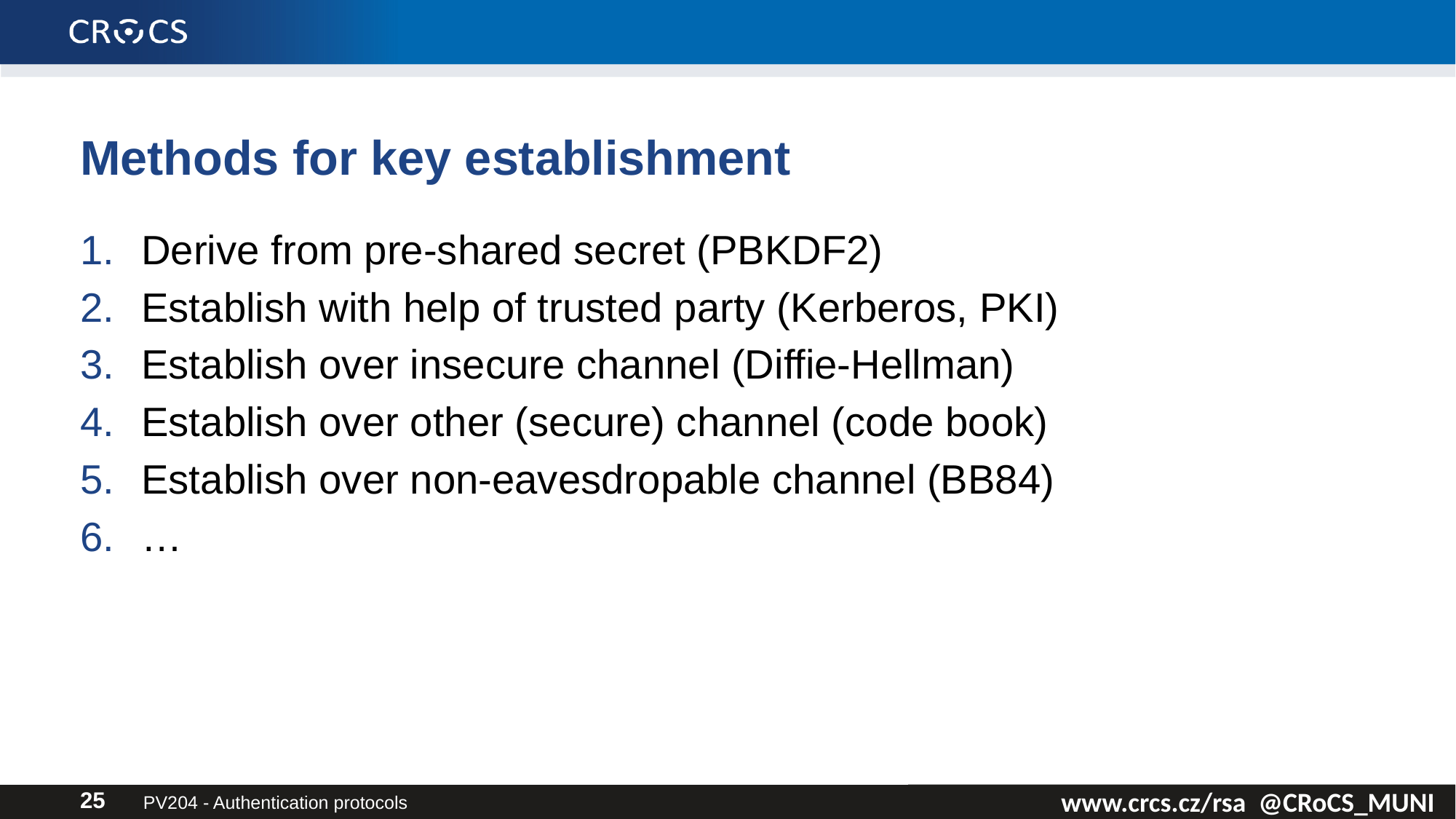

# Methods for key establishment
Derive from pre-shared secret (PBKDF2)
Establish with help of trusted party (Kerberos, PKI)
Establish over insecure channel (Diffie-Hellman)
Establish over other (secure) channel (code book)
Establish over non-eavesdropable channel (BB84)
…

PV204 - Authentication protocols
25